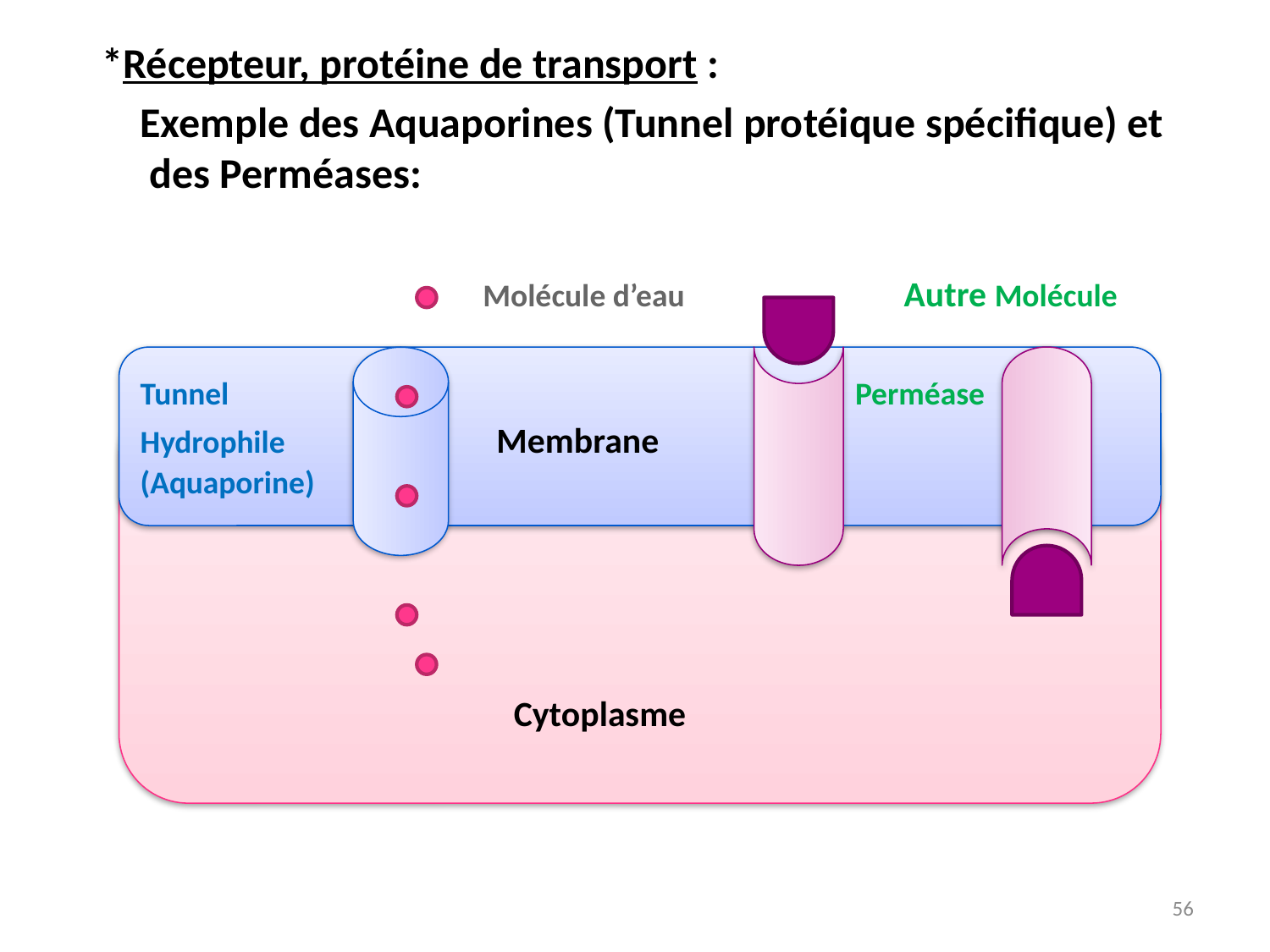

*Récepteur, protéine de transport :
    Exemple des Aquaporines (Tunnel protéique spécifique) et des Perméases:

                                        Molécule d’eau                       Autre Molécule

Tunnel                                                                                       Perméase
Hydrophile                             Membrane
(Aquaporine)

                                      Cytoplasme

56